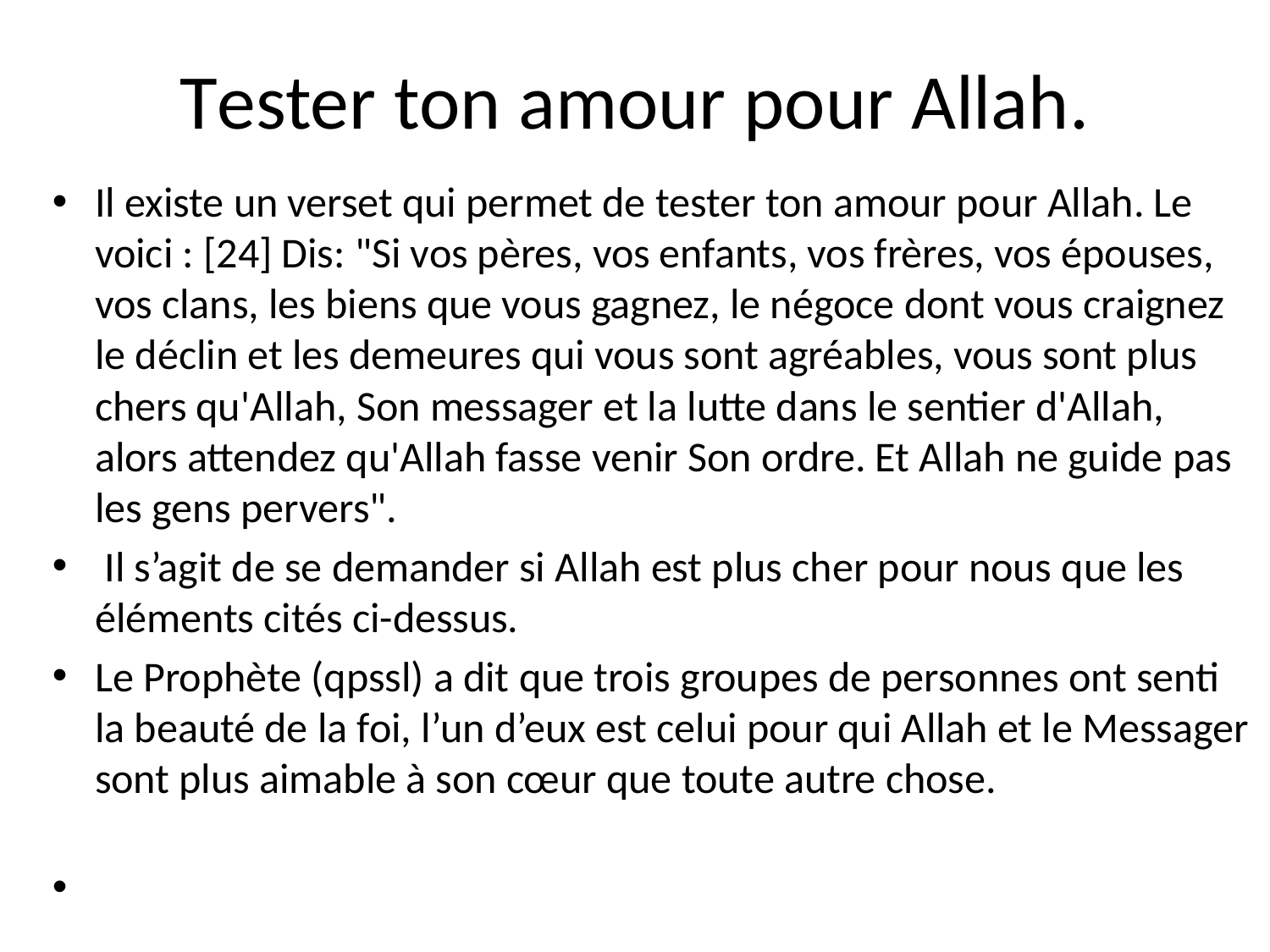

# Tester ton amour pour Allah.
Il existe un verset qui permet de tester ton amour pour Allah. Le voici : [24] Dis: "Si vos pères, vos enfants, vos frères, vos épouses, vos clans, les biens que vous gagnez, le négoce dont vous craignez le déclin et les demeures qui vous sont agréables, vous sont plus chers qu'Allah, Son messager et la lutte dans le sentier d'Allah, alors attendez qu'Allah fasse venir Son ordre. Et Allah ne guide pas les gens pervers".
 Il s’agit de se demander si Allah est plus cher pour nous que les éléments cités ci-dessus.
Le Prophète (qpssl) a dit que trois groupes de personnes ont senti la beauté de la foi, l’un d’eux est celui pour qui Allah et le Messager sont plus aimable à son cœur que toute autre chose.